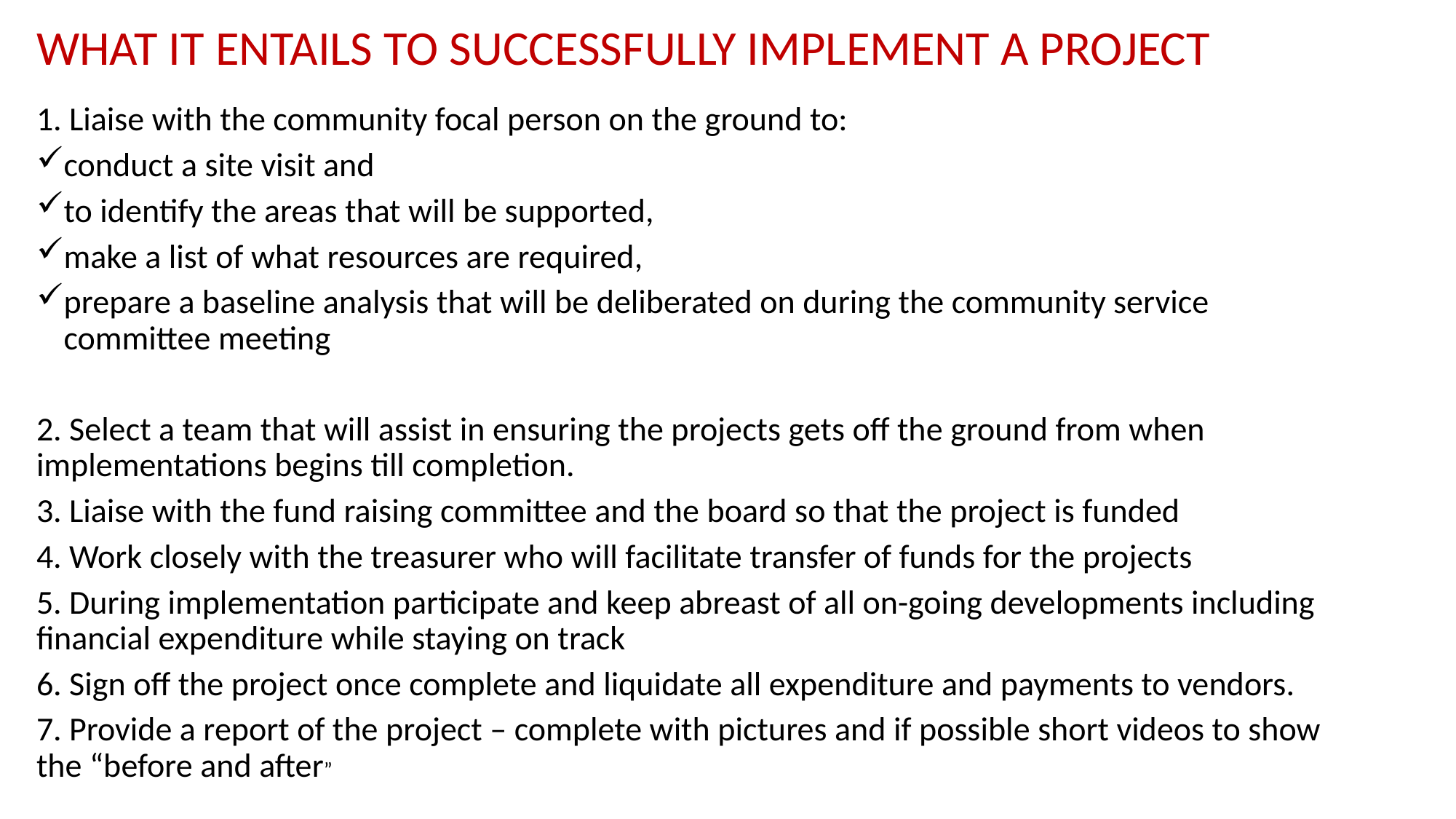

# WHAT IT ENTAILS TO SUCCESSFULLY IMPLEMENT A PROJECT
1. Liaise with the community focal person on the ground to:
conduct a site visit and
to identify the areas that will be supported,
make a list of what resources are required,
prepare a baseline analysis that will be deliberated on during the community service committee meeting

2. Select a team that will assist in ensuring the projects gets off the ground from when implementations begins till completion.
3. Liaise with the fund raising committee and the board so that the project is funded
4. Work closely with the treasurer who will facilitate transfer of funds for the projects
5. During implementation participate and keep abreast of all on-going developments including financial expenditure while staying on track
6. Sign off the project once complete and liquidate all expenditure and payments to vendors.
7. Provide a report of the project – complete with pictures and if possible short videos to show the “before and after”